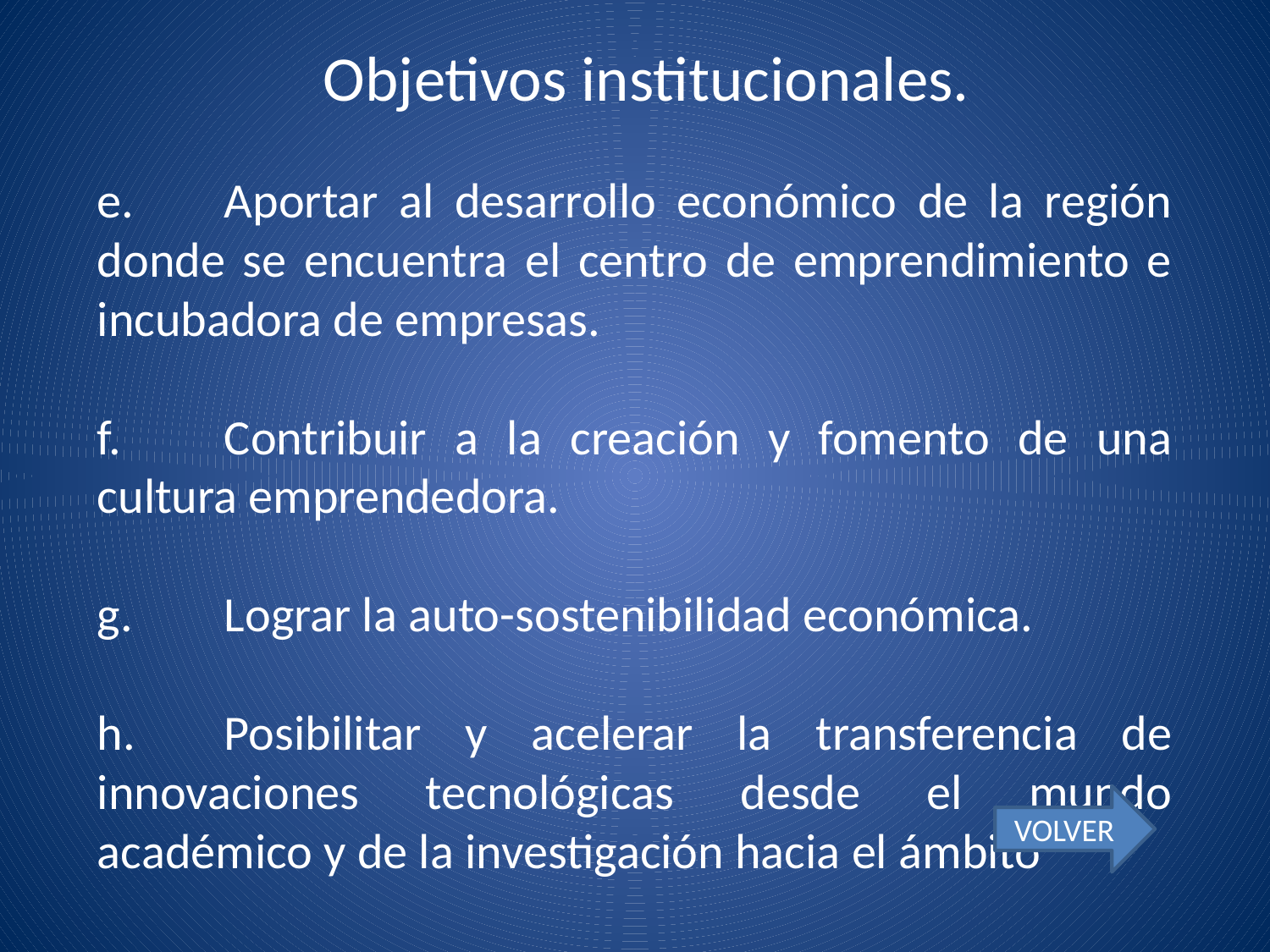

# Objetivos institucionales.
e.	Aportar al desarrollo económico de la región donde se encuentra el centro de emprendimiento e incubadora de empresas.

f.	Contribuir a la creación y fomento de una cultura emprendedora.

g.	Lograr la auto-sostenibilidad económica.

h.	Posibilitar y acelerar la transferencia de innovaciones tecnológicas desde el mundo académico y de la investigación hacia el ámbito
VOLVER